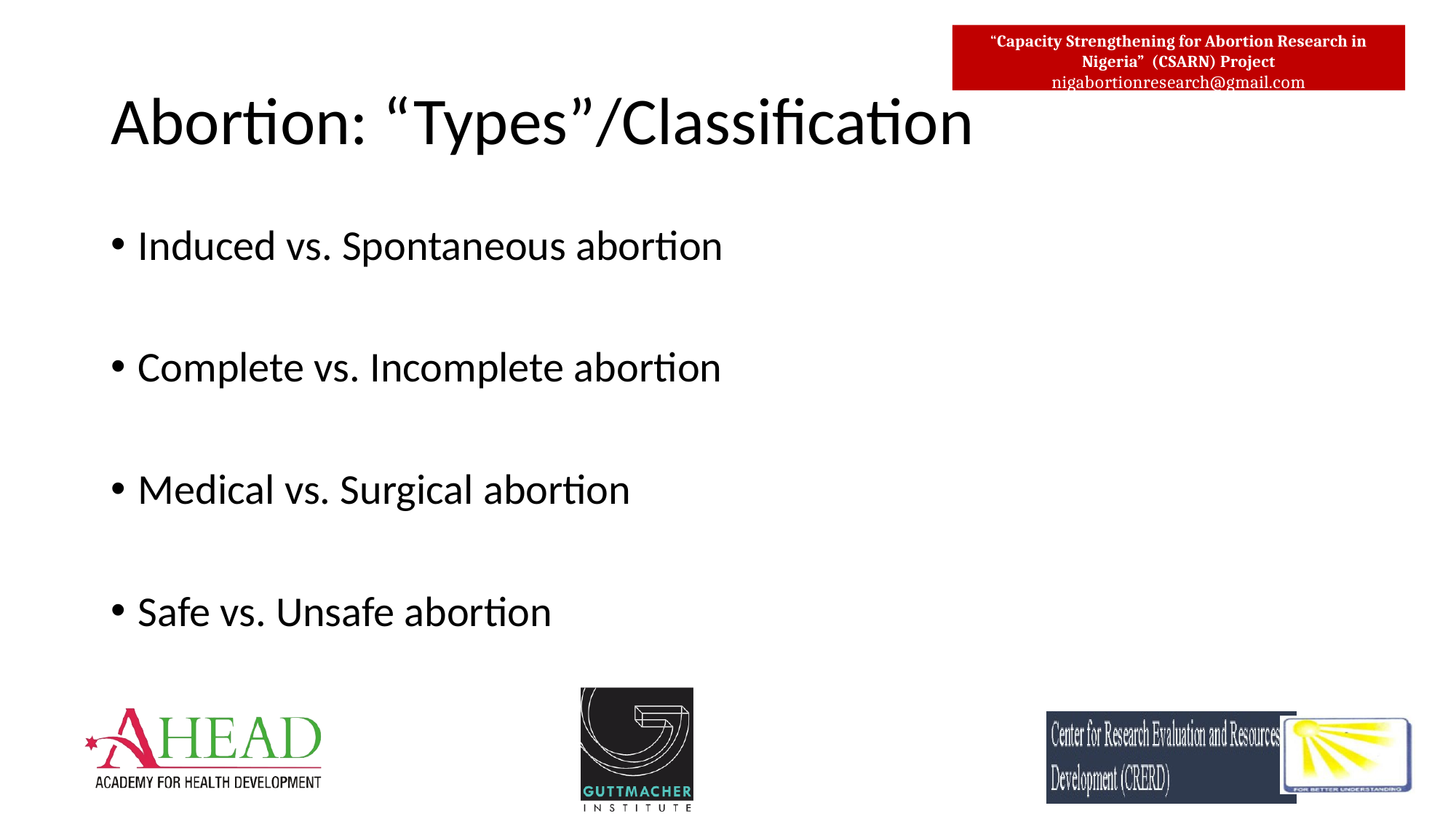

# Abortion: “Types”/Classification
Induced vs. Spontaneous abortion

Complete vs. Incomplete abortion

Medical vs. Surgical abortion

Safe vs. Unsafe abortion